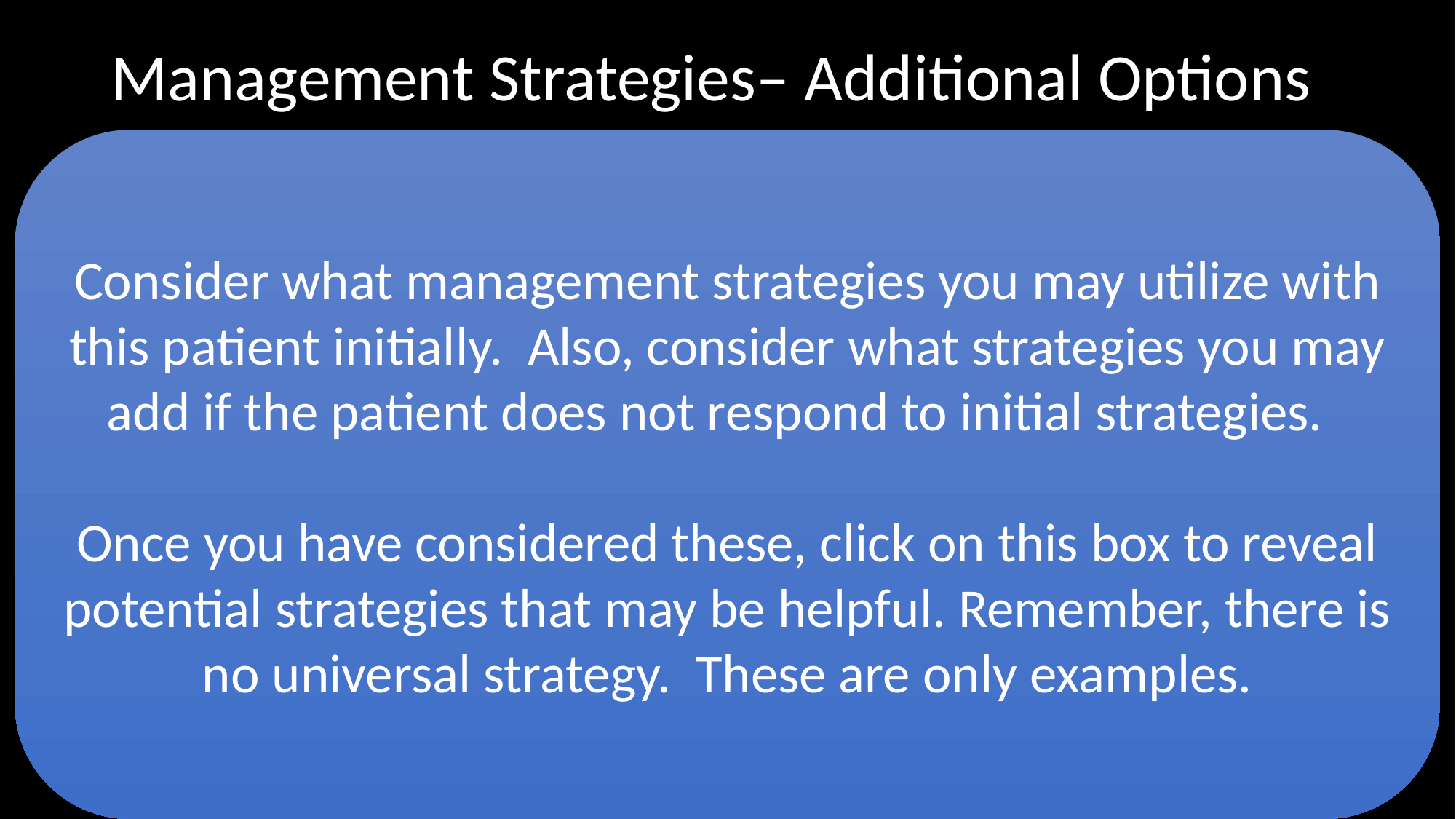

# Management Strategies– Additional Options
Consider what management strategies you may utilize with this patient initially.  Also, consider what strategies you may add if the patient does not respond to initial strategies.

Once you have considered these, click on this box to reveal potential strategies that may be helpful. Remember, there is no universal strategy.  These are only examples.
Medication(s)
Consider a short trial of an NSAID (or Medrol dose pack)
Consider trial of muscle relaxant x 2-4 weeks
Referral(s)
Consider a referral to oral surgery for a minimally invasive procedure if John would like to discuss this option
Consider additional acute and/or prophylactic pharmacologic options for optimal headache management